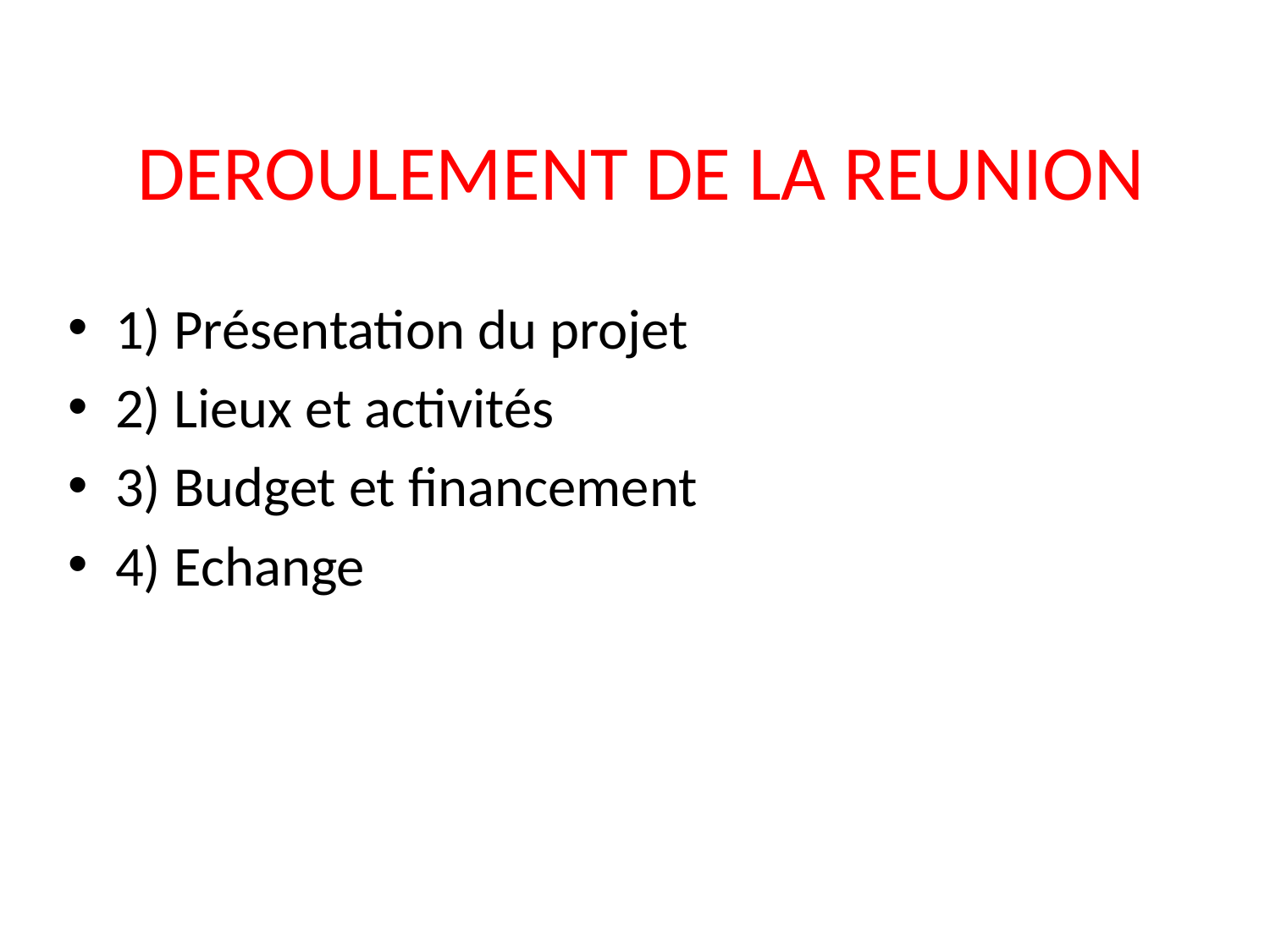

DEROULEMENT DE LA REUNION
1) Présentation du projet
2) Lieux et activités
3) Budget et financement
4) Echange